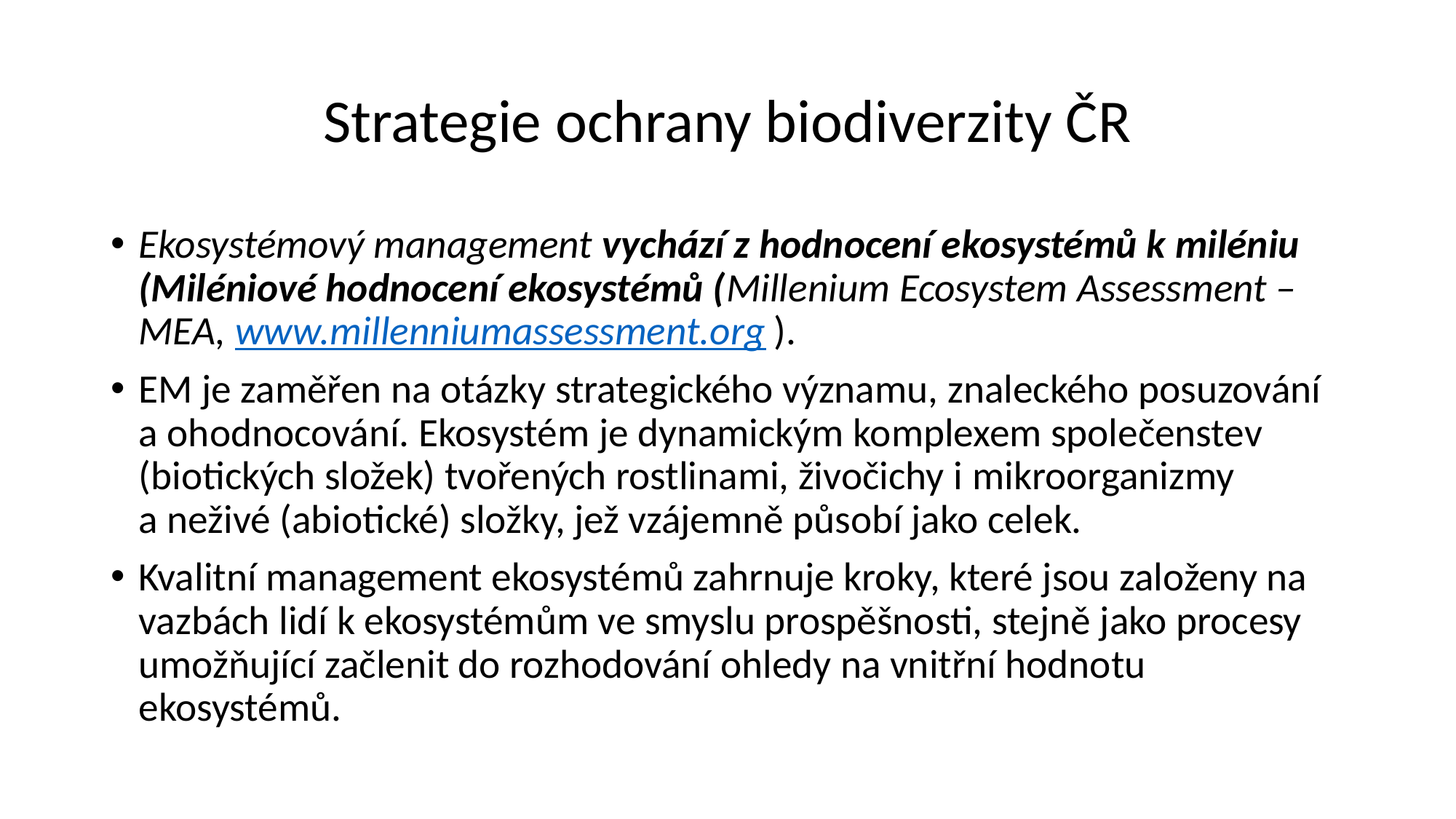

# Strategie ochrany biodiverzity ČR
Ekosystémový management vychází z hodnocení ekosystémů k miléniu (Miléniové hodnocení ekosystémů (Millenium Ecosystem Assessment – MEA, www.millenniumassessment.org ).
EM je zaměřen na otázky strategického významu, znaleckého posuzování a ohodnocování. Ekosystém je dynamickým komplexem společenstev (biotických složek) tvořených rostlinami, živočichy i mikroorganizmy a neživé (abiotické) složky, jež vzájemně působí jako celek.
Kvalitní management ekosystémů zahrnuje kroky, které jsou založeny na vazbách lidí k ekosystémům ve smyslu prospěšnosti, stejně jako procesy umožňující začlenit do rozhodování ohledy na vnitřní hodnotu ekosystémů.